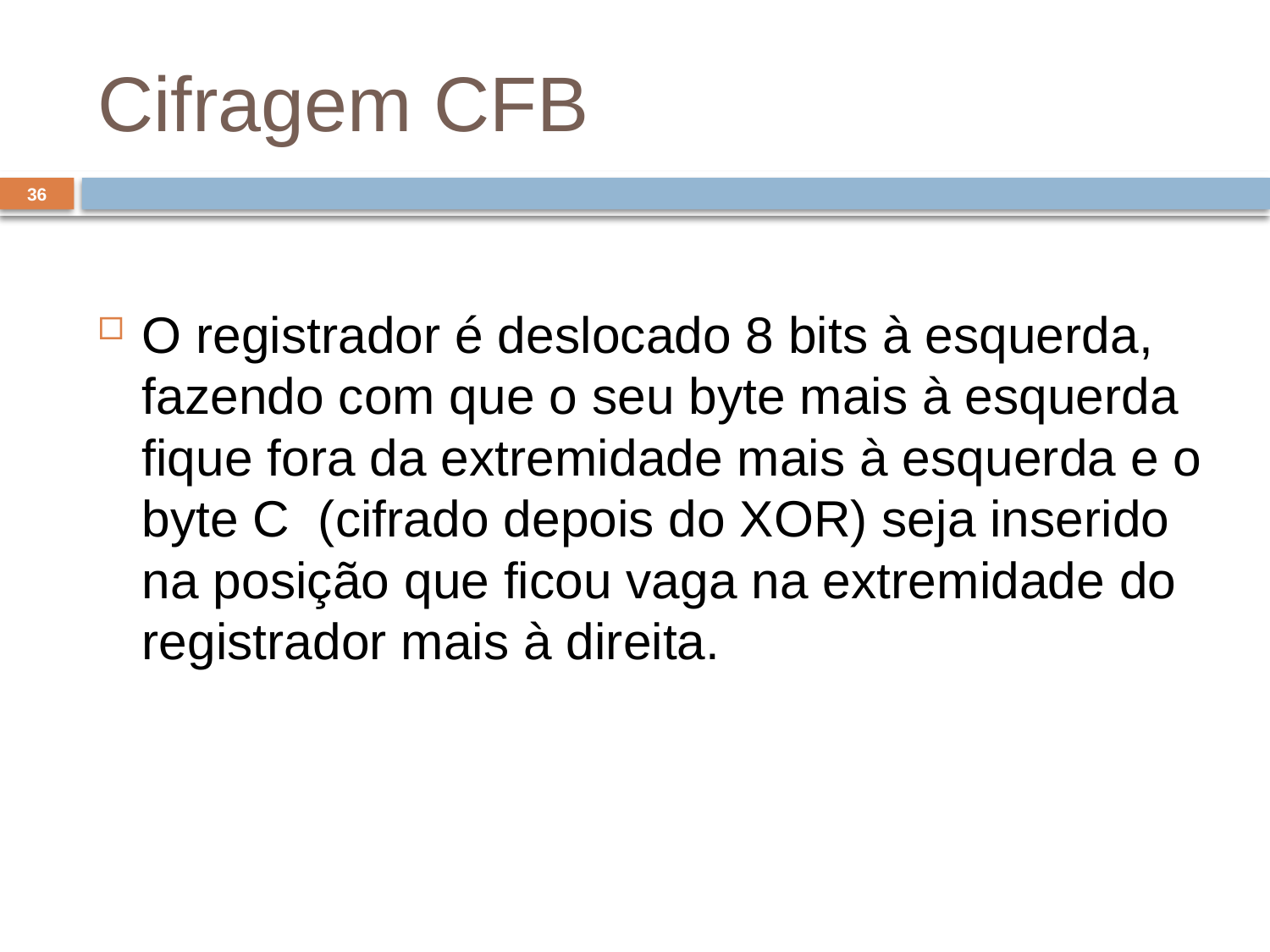

# Cifragem CFB
36

O registrador é deslocado 8 bits à esquerda, fazendo com que o seu byte mais à esquerda fique fora da extremidade mais à esquerda e o byte C  (cifrado depois do XOR) seja inserido na posição que ficou vaga na extremidade do registrador mais à direita.